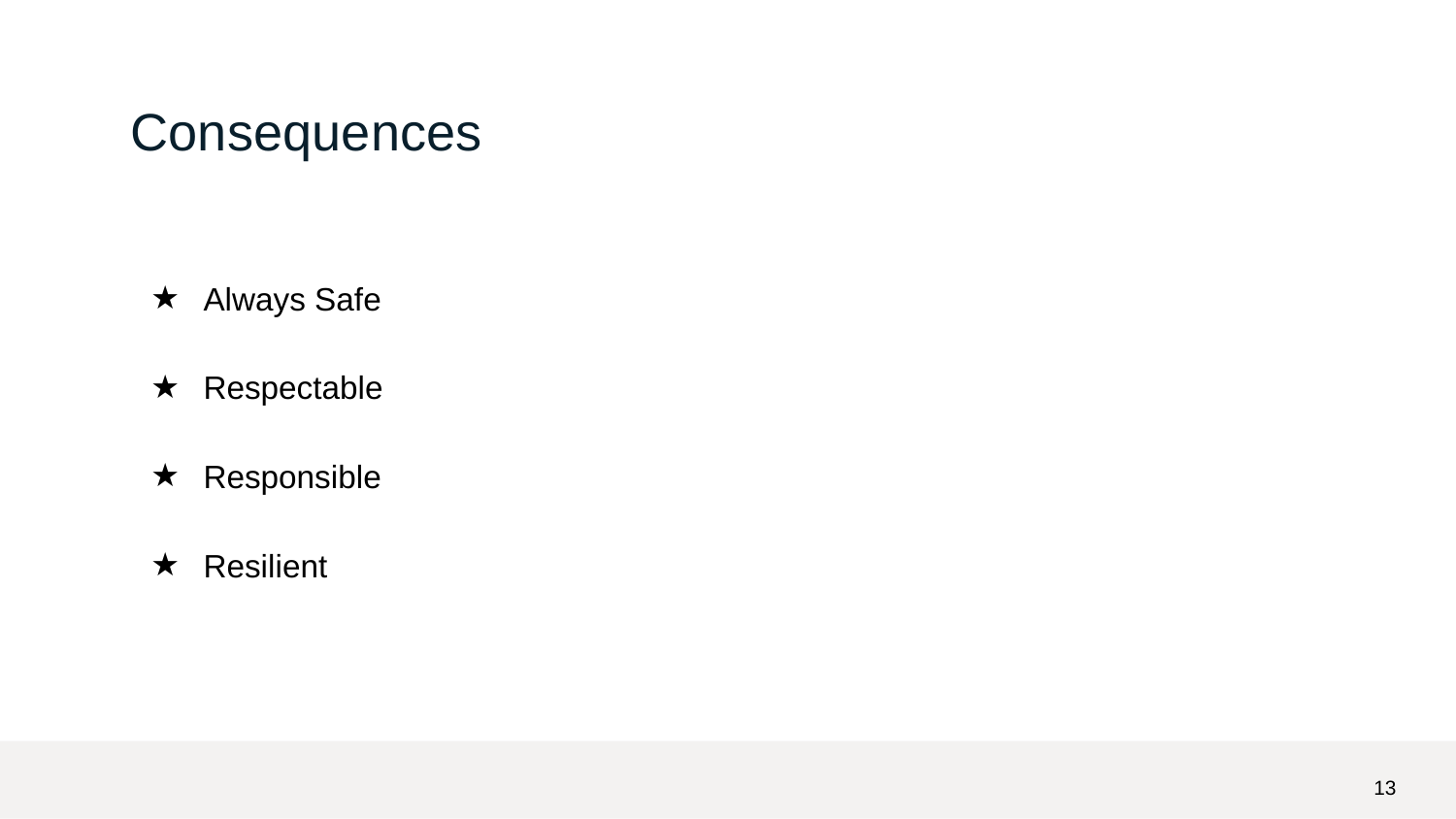

# Consequences

Always Safe

Respectable

Responsible

Resilient

13